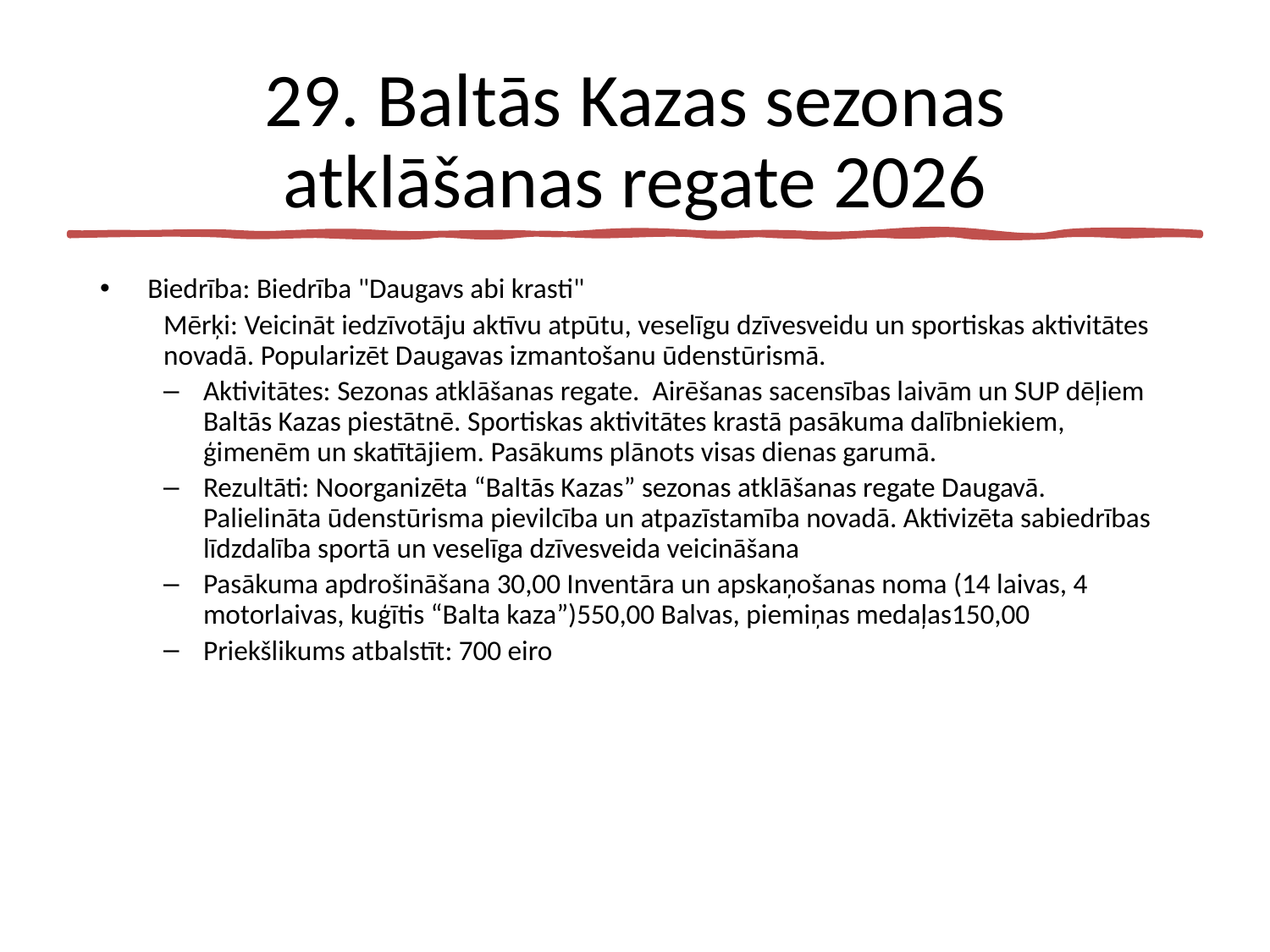

# 29. Baltās Kazas sezonas atklāšanas regate 2026

Biedrība: Biedrība "Daugavs abi krasti"
Mērķi: Veicināt iedzīvotāju aktīvu atpūtu, veselīgu dzīvesveidu un sportiskas aktivitātes novadā. Popularizēt Daugavas izmantošanu ūdenstūrismā.
Aktivitātes: Sezonas atklāšanas regate.  Airēšanas sacensības laivām un SUP dēļiem Baltās Kazas piestātnē. Sportiskas aktivitātes krastā pasākuma dalībniekiem, ģimenēm un skatītājiem. Pasākums plānots visas dienas garumā.
Rezultāti: Noorganizēta “Baltās Kazas” sezonas atklāšanas regate Daugavā. Palielināta ūdenstūrisma pievilcība un atpazīstamība novadā. Aktivizēta sabiedrības līdzdalība sportā un veselīga dzīvesveida veicināšana
Pasākuma apdrošināšana 30,00 Inventāra un apskaņošanas noma (14 laivas, 4 motorlaivas, kuģītis “Balta kaza”)550,00 Balvas, piemiņas medaļas150,00
Priekšlikums atbalstīt: 700 eiro